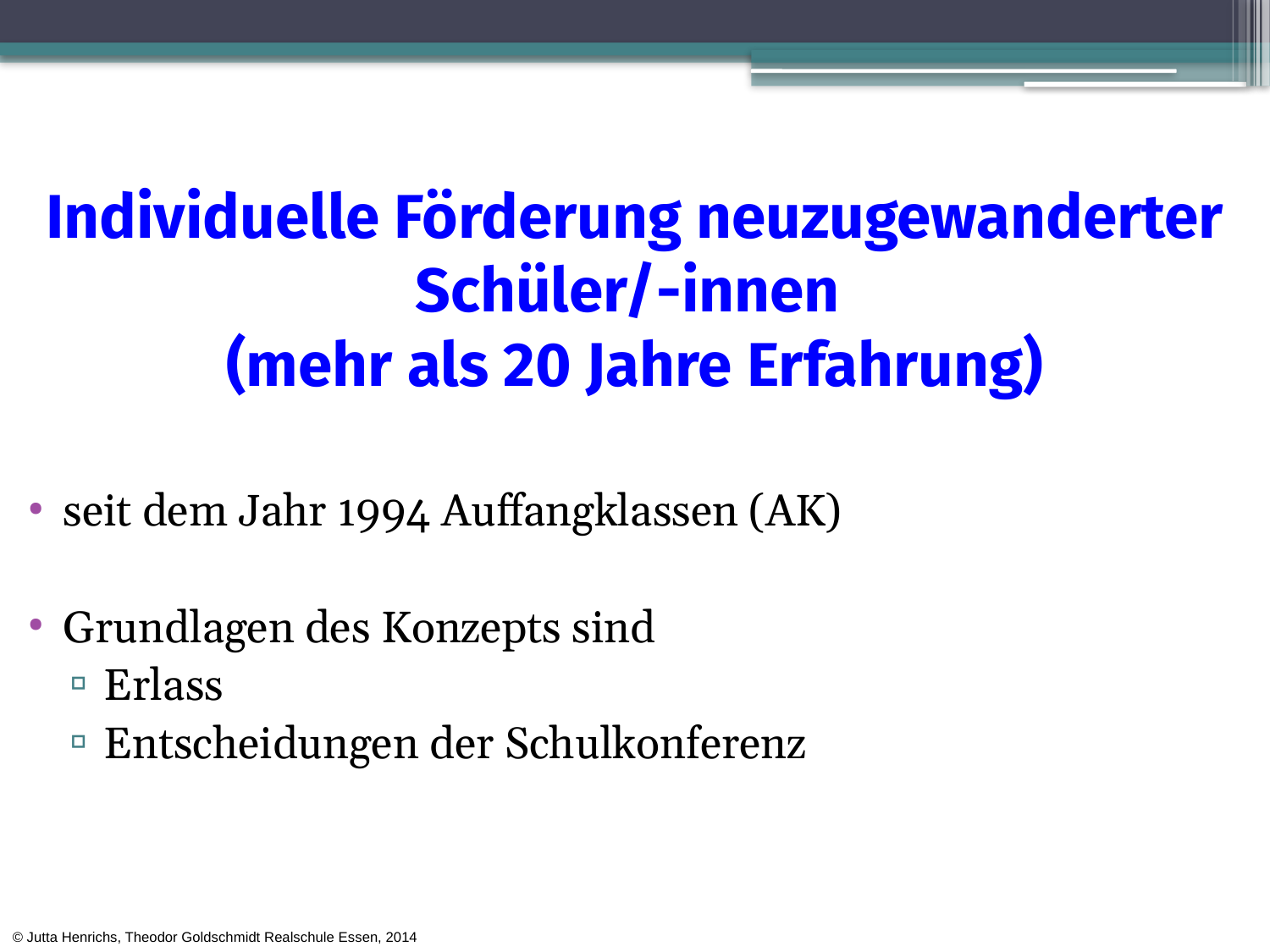

# Individuelle Förderung neuzugewanderter Schüler/-innen (mehr als 20 Jahre Erfahrung)
seit dem Jahr 1994 Auffangklassen (AK)

Grundlagen des Konzepts sind
Erlass
Entscheidungen der Schulkonferenz